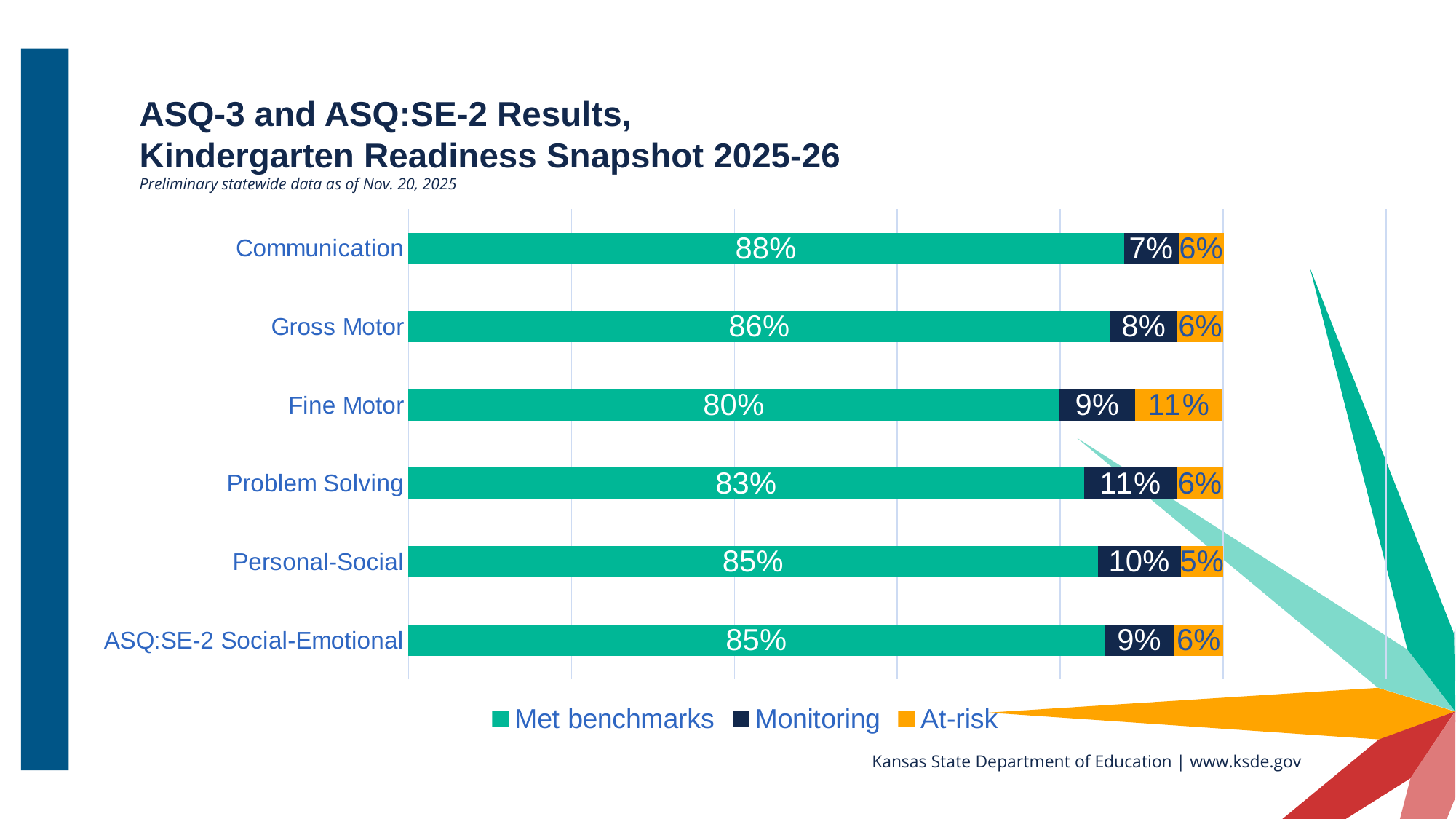

# ASQ-3 and ASQ:SE-2 Results, Kindergarten Readiness Snapshot 2025-26 Preliminary statewide data as of Nov. 20, 2025

### Chart

| Category | Met benchmarks | Monitoring | At-risk |
|---|---|---|---|
| ASQ:SE-2 Social-Emotional | 0.854 | 0.086 | 0.06 |
| Personal-Social | 0.846 | 0.102 | 0.052 |
| Problem Solving | 0.829 | 0.114 | 0.057 |
| Fine Motor | 0.799 | 0.093 | 0.107 |
| Gross Motor | 0.861 | 0.083 | 0.056 |
| Communication | 0.878 | 0.067 | 0.056 |